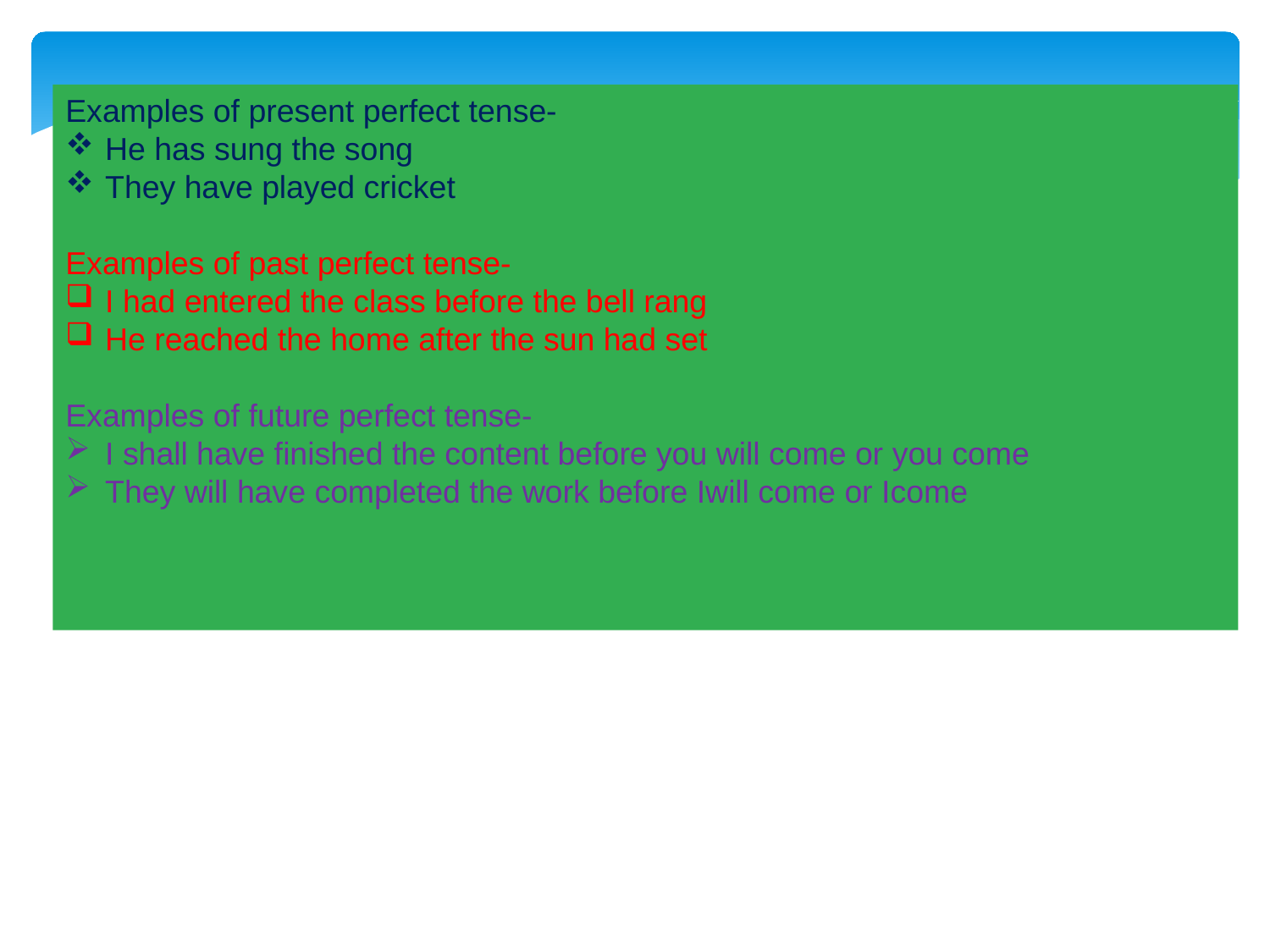

Examples of present perfect tense-
He has sung the song
They have played cricket

Examples of past perfect tense-
I had entered the class before the bell rang
He reached the home after the sun had set

Examples of future perfect tense-
I shall have finished the content before you will come or you come
They will have completed the work before Iwill come or Icome